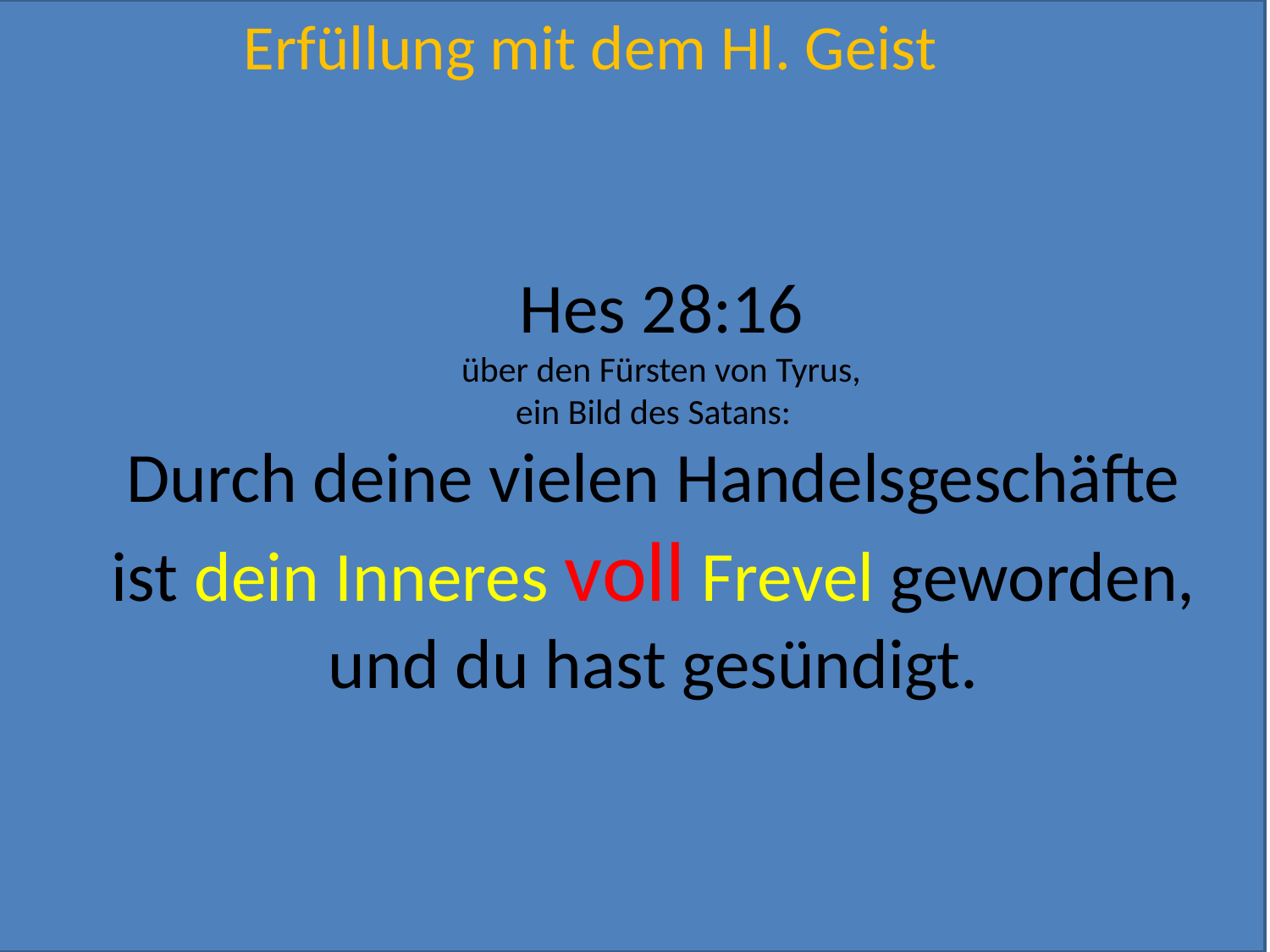

Erfüllung mit dem Hl. Geist
Hes 28:16
über den Fürsten von Tyrus,
ein Bild des Satans:
Durch deine vielen Handelsgeschäfte
ist dein Inneres voll Frevel geworden,
und du hast gesündigt.